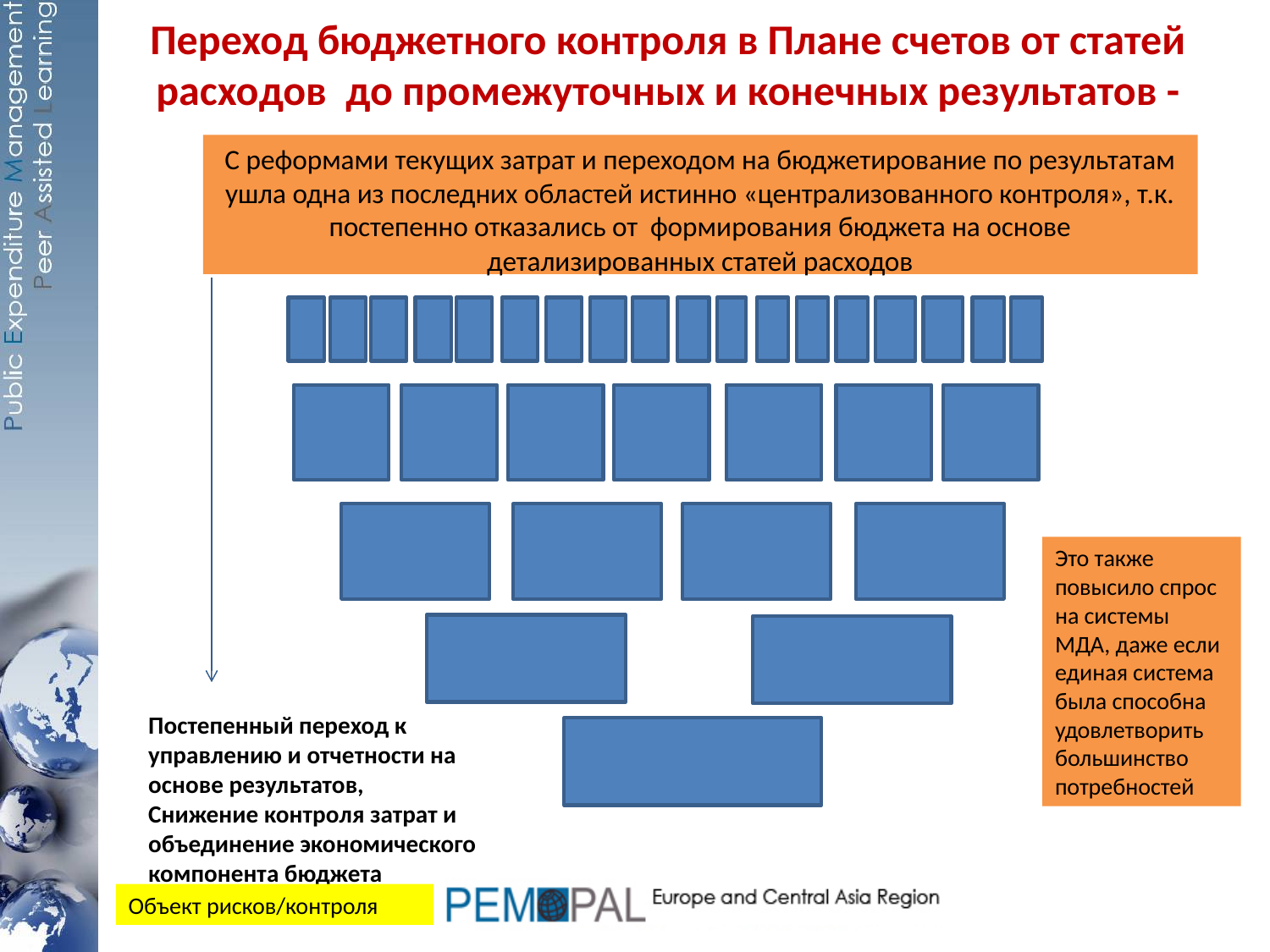

# Переход бюджетного контроля в Плане счетов от статей расходов  до промежуточных и конечных результатов -
С реформами текущих затрат и переходом на бюджетирование по результатам ушла одна из последних областей истинно «централизованного контроля», т.к. постепенно отказались от  формирования бюджета на основе детализированных статей расходов

Это также повысило спрос на системы МДА, даже если единая система была способна удовлетворить большинство потребностей

Постепенный переход к управлению и отчетности на основе результатов,
Снижение контроля затрат и объединение экономического компонента бюджета

Объект рисков/контроля